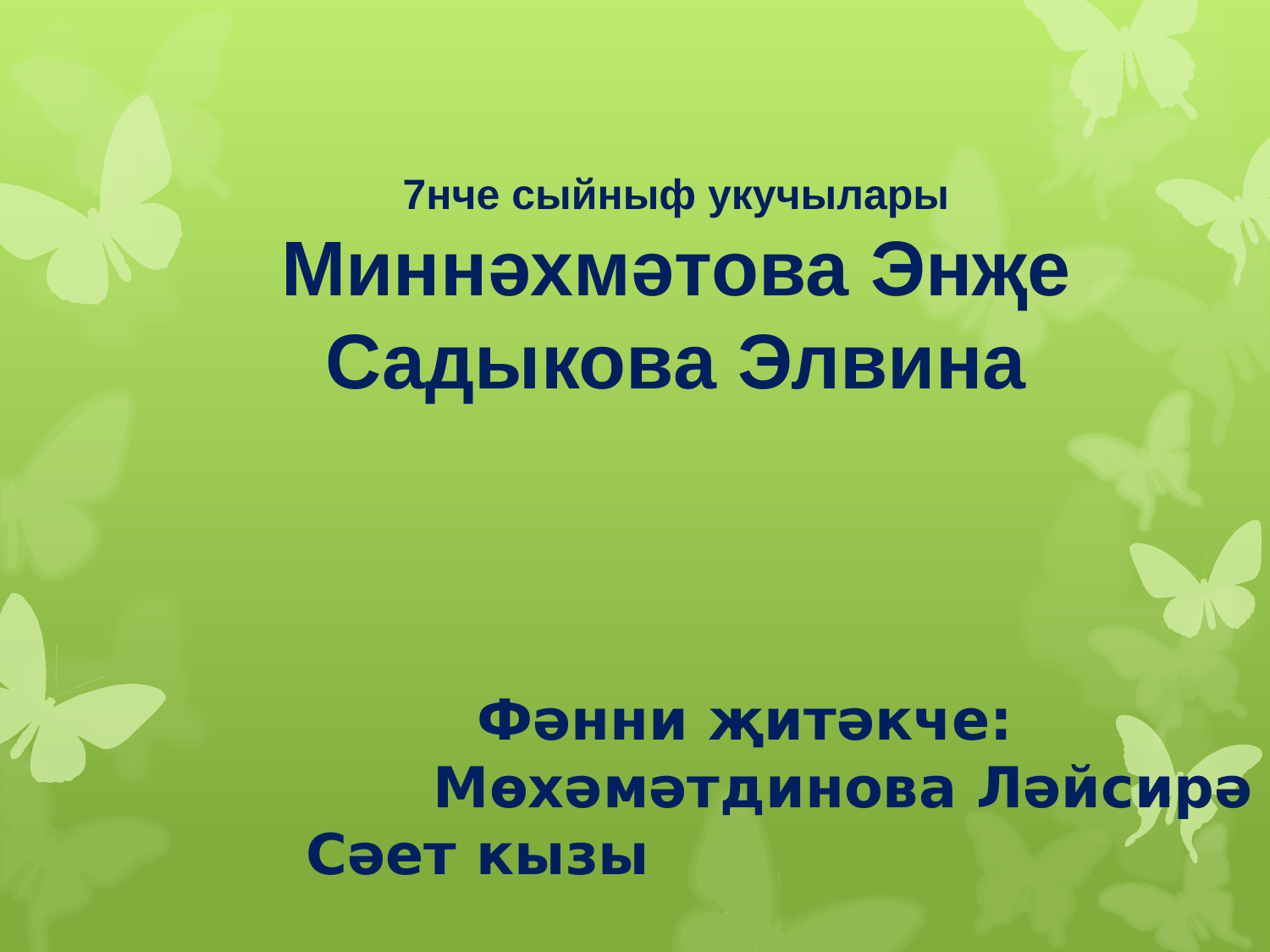

7нче сыйныф укучылары
Миннәхмәтова Энҗе
Садыкова Элвина

       Фәнни җитәкче:
                 Мөхәмәтдинова Ләйсирә Сәет кызы